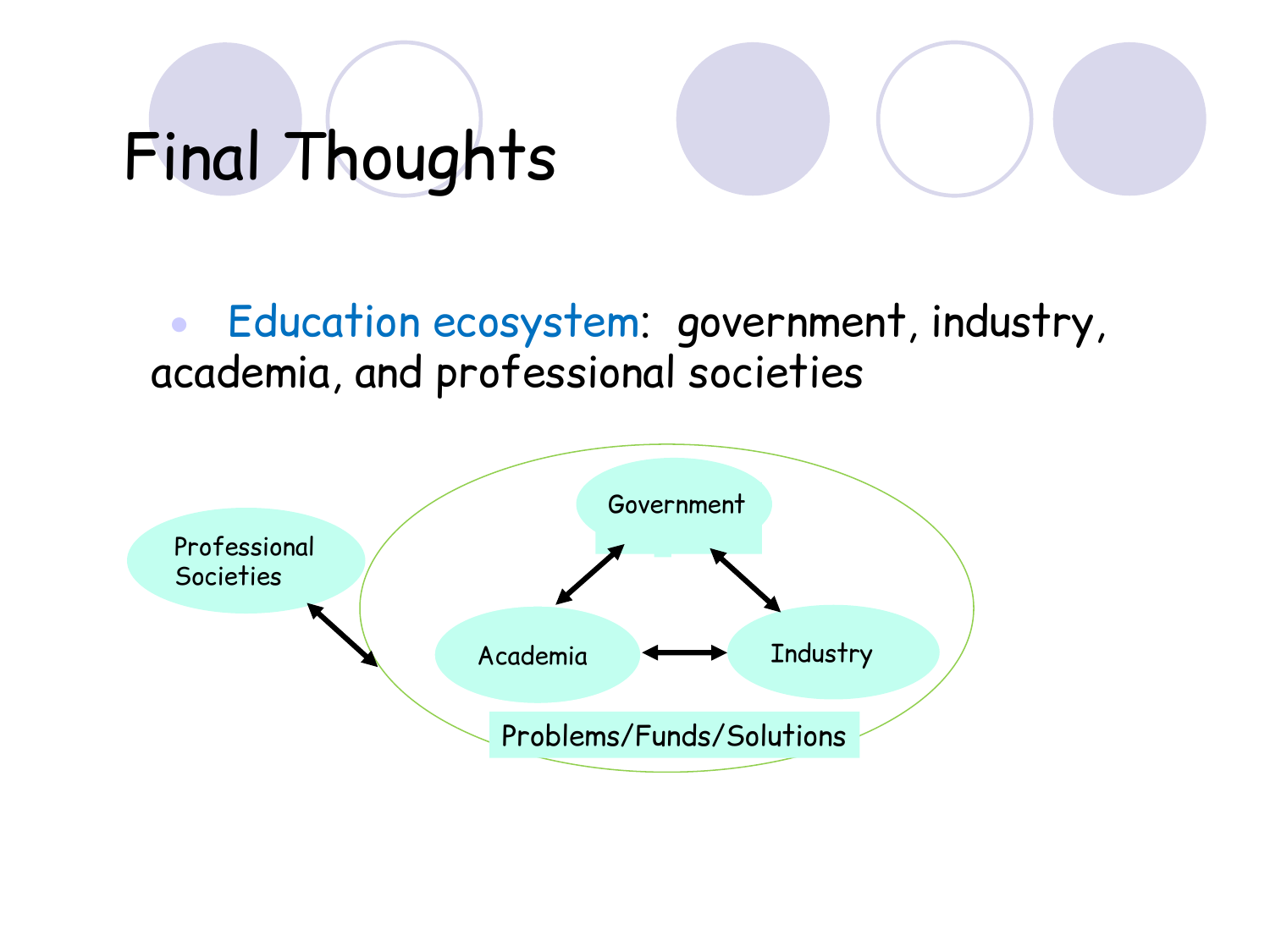

# Final Thoughts

   Education ecosystem:  government, industry, academia, and professional societies

Government

Industry
Academia

Problems/Funds/Solutions
Professional
Societies